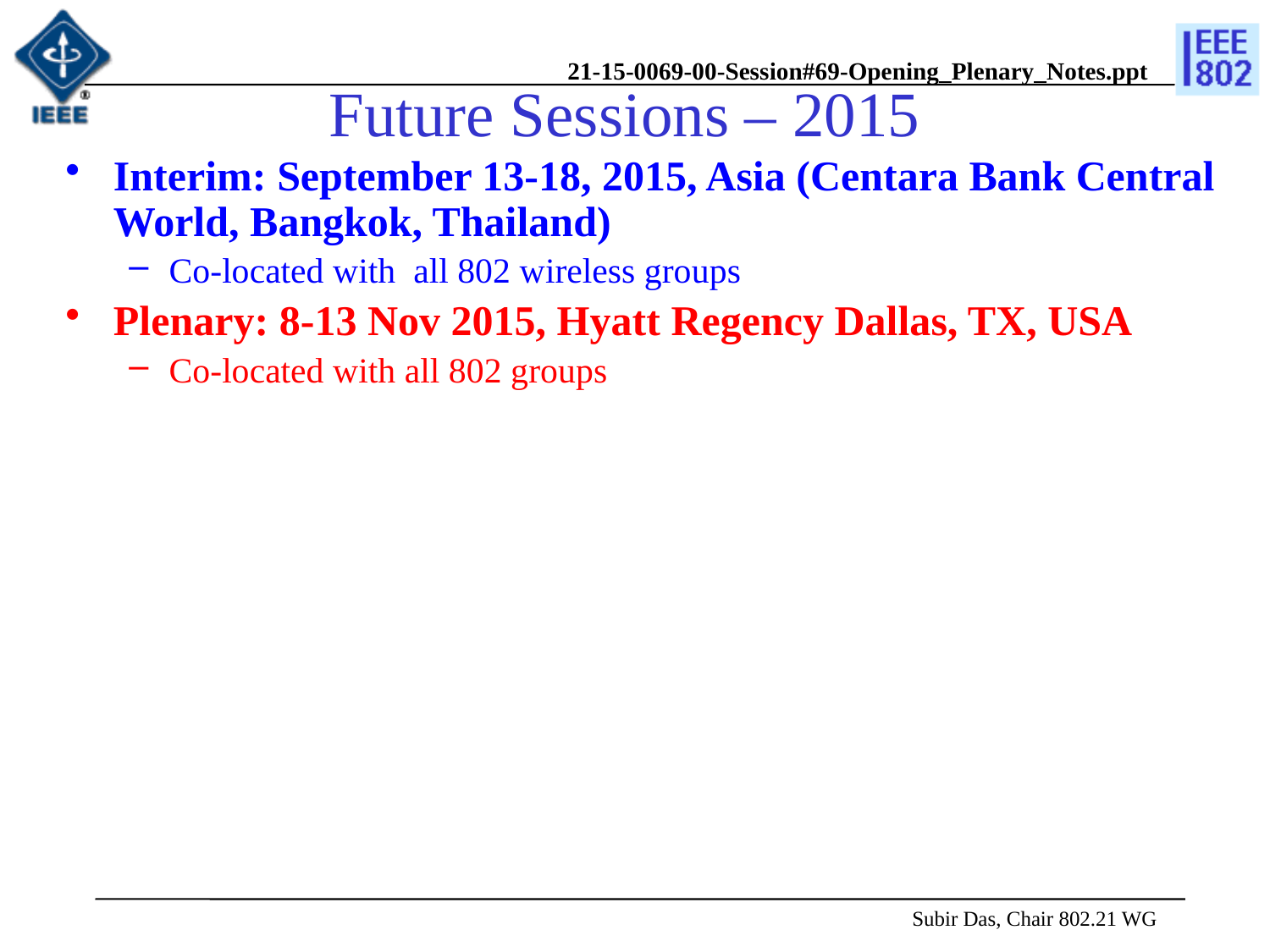

# Future Sessions – 2015
Interim: September 13-18, 2015, Asia (Centara Bank Central World, Bangkok, Thailand)
Co-located with  all 802 wireless groups
Plenary: 8-13 Nov 2015, Hyatt Regency Dallas, TX, USA
Co-located with all 802 groups
  Subir Das, Chair 802.21 WG